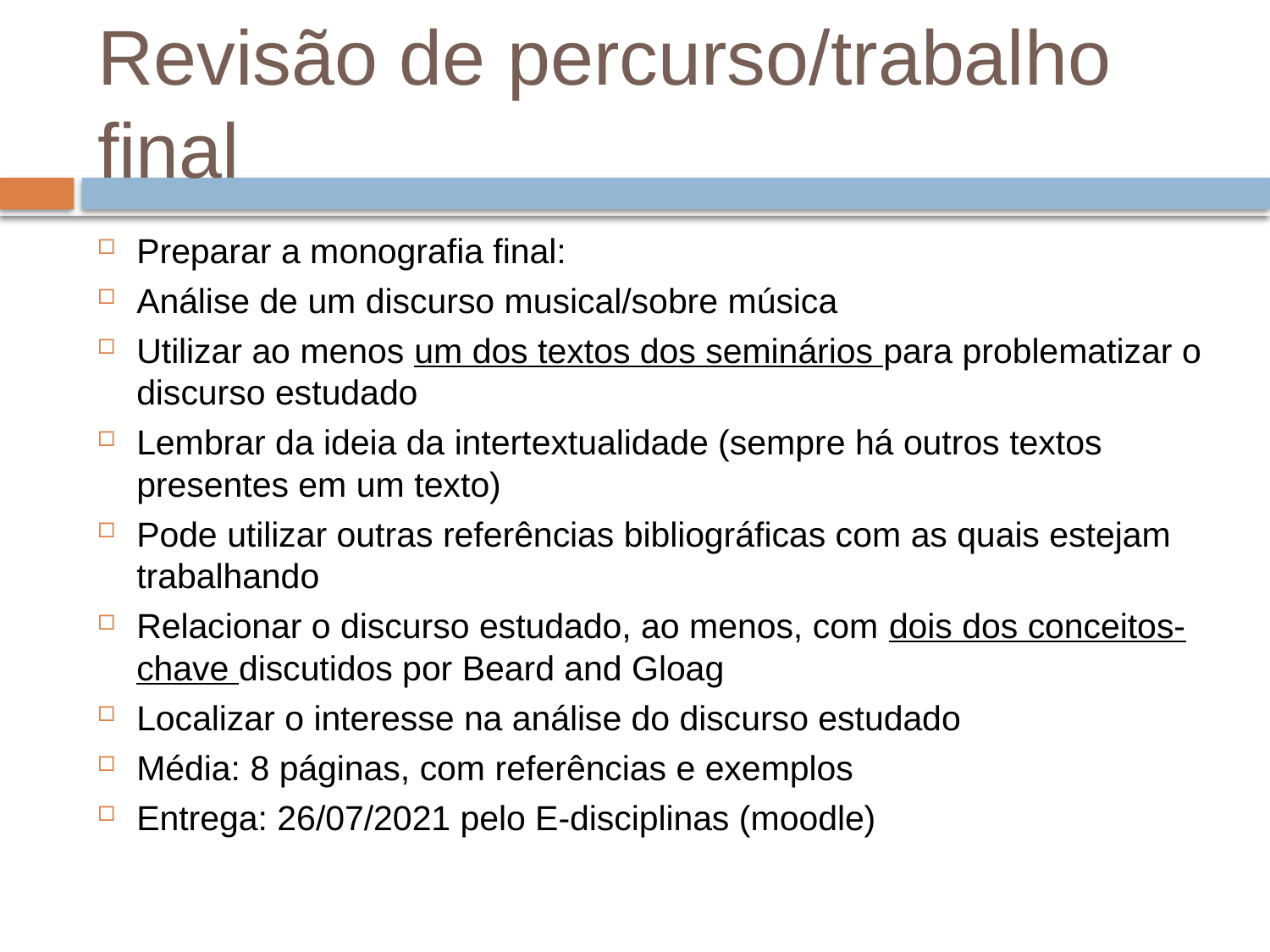

# Revisão de percurso/trabalho final
Preparar a monografia final:
Análise de um discurso musical/sobre música
Utilizar ao menos um dos textos dos seminários para problematizar o discurso estudado
Lembrar da ideia da intertextualidade (sempre há outros textos presentes em um texto)
Pode utilizar outras referências bibliográficas com as quais estejam trabalhando
Relacionar o discurso estudado, ao menos, com dois dos conceitos-chave discutidos por Beard and Gloag
Localizar o interesse na análise do discurso estudado
Média: 8 páginas, com referências e exemplos
Entrega: 26/07/2021 pelo E-disciplinas (moodle)